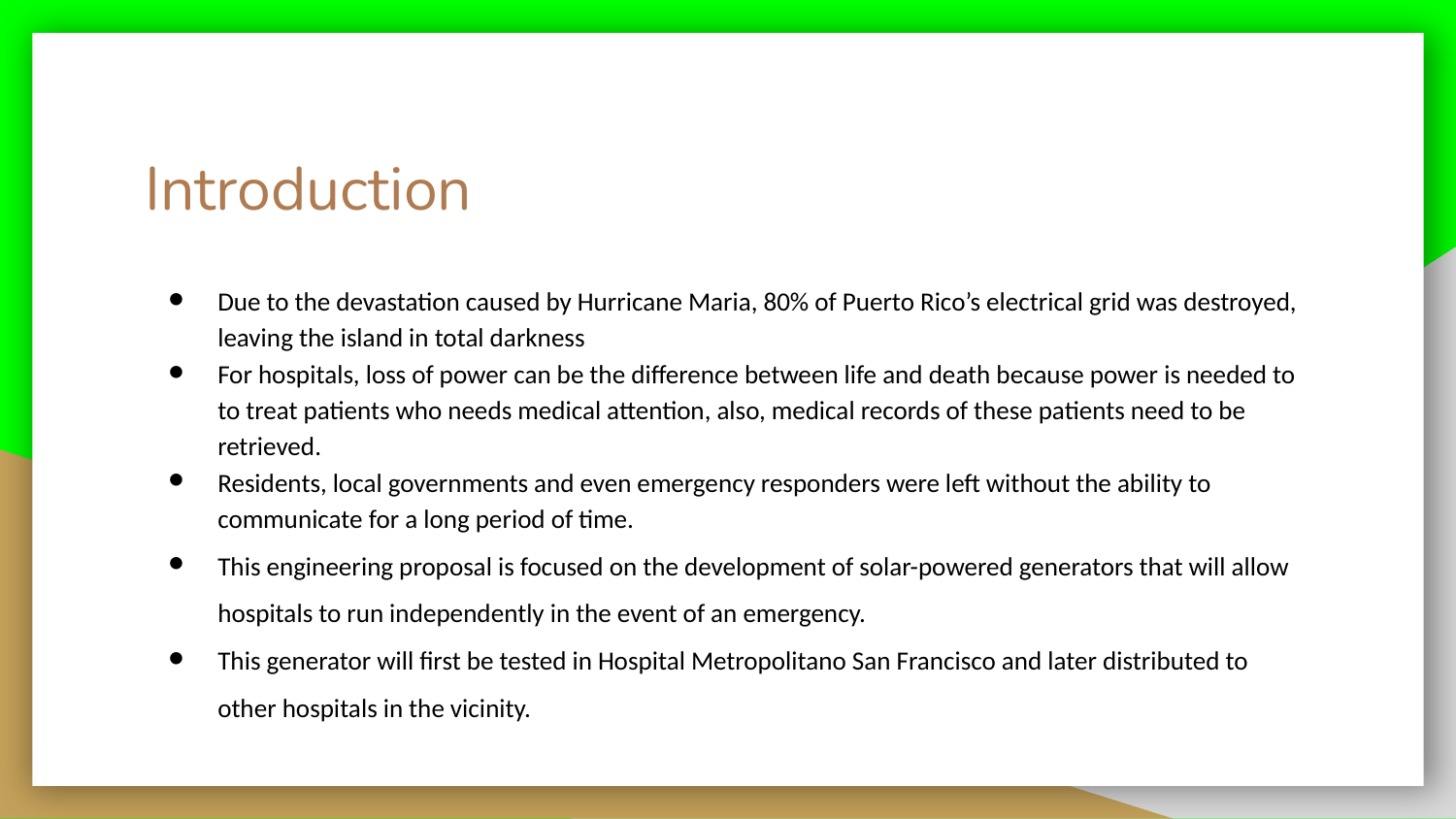

# Introduction
Due to the devastation caused by Hurricane Maria, 80% of Puerto Rico’s electrical grid was destroyed, leaving the island in total darkness
For hospitals, loss of power can be the difference between life and death because power is needed to to treat patients who needs medical attention, also, medical records of these patients need to be retrieved.
Residents, local governments and even emergency responders were left without the ability to communicate for a long period of time.
This engineering proposal is focused on the development of solar-powered generators that will allow hospitals to run independently in the event of an emergency.
This generator will first be tested in Hospital Metropolitano San Francisco and later distributed to other hospitals in the vicinity.